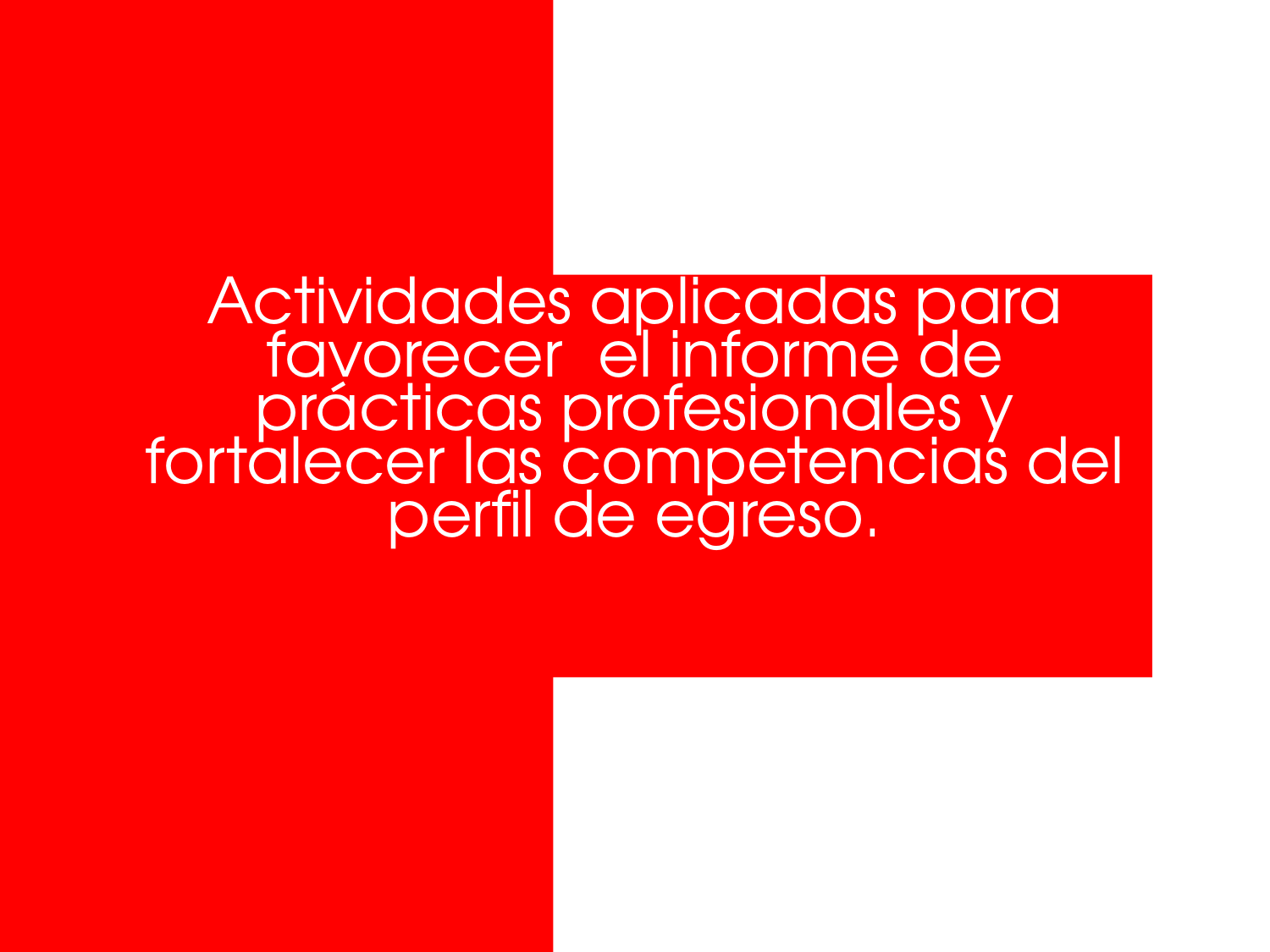

Actividades aplicadas para favorecer  el informe de prácticas profesionales y fortalecer las competencias del perfil de egreso.